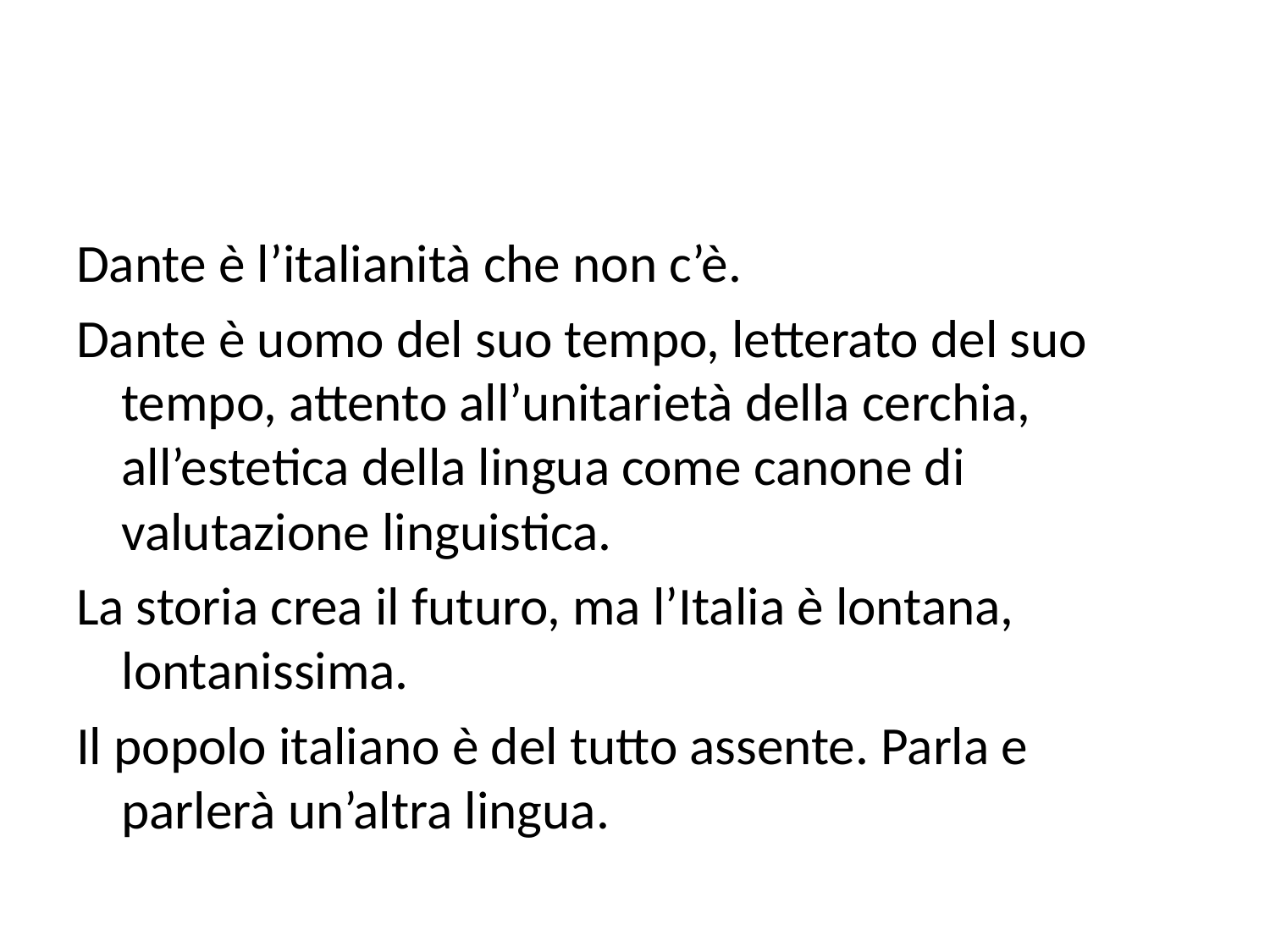

Dante è l’italianità che non c’è.
Dante è uomo del suo tempo, letterato del suo tempo, attento all’unitarietà della cerchia, all’estetica della lingua come canone di valutazione linguistica.
La storia crea il futuro, ma l’Italia è lontana, lontanissima.
Il popolo italiano è del tutto assente. Parla e parlerà un’altra lingua.